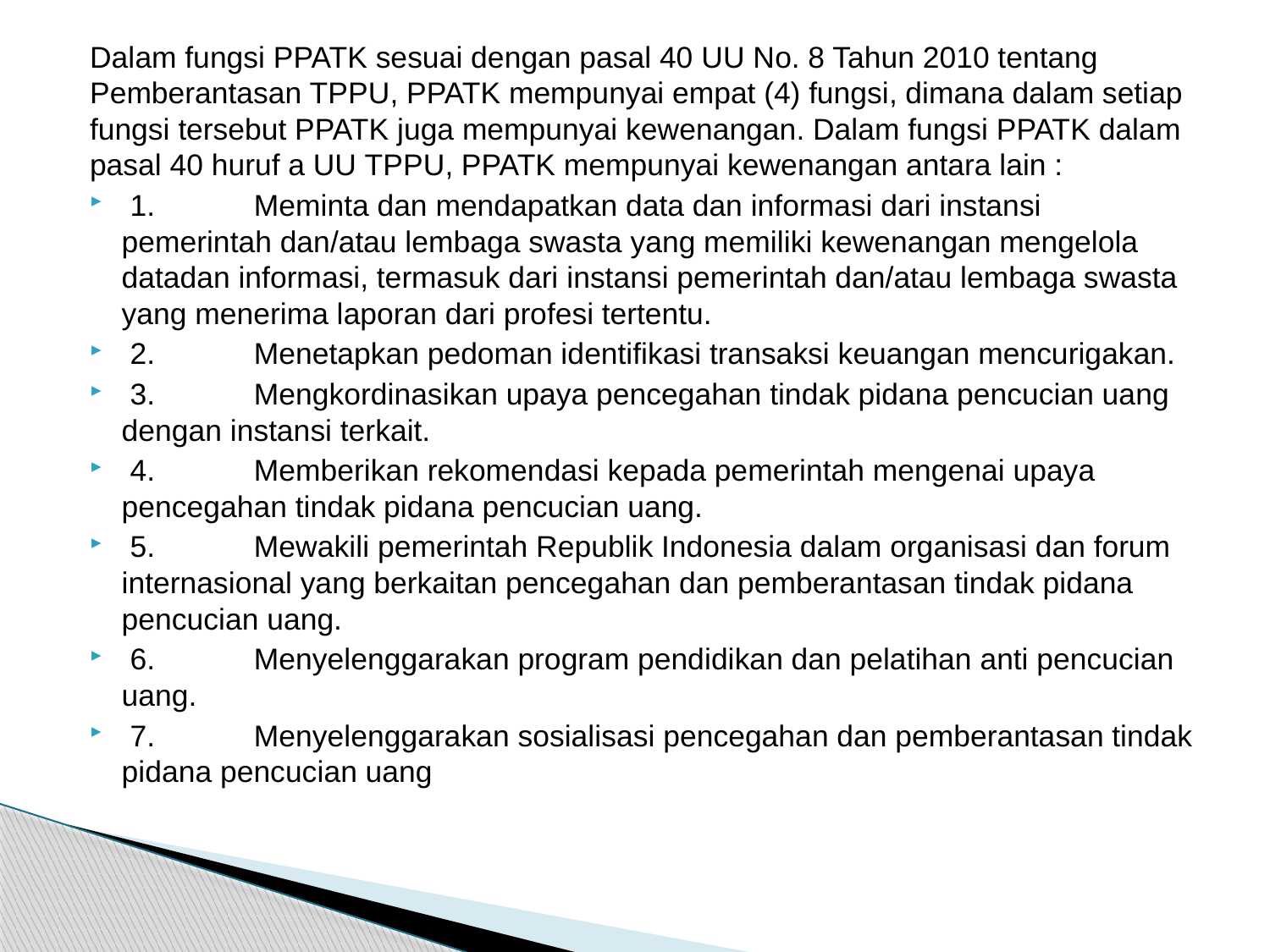

Dalam fungsi PPATK sesuai dengan pasal 40 UU No. 8 Tahun 2010 tentang Pemberantasan TPPU, PPATK mempunyai empat (4) fungsi, dimana dalam setiap fungsi tersebut PPATK juga mempunyai kewenangan. Dalam fungsi PPATK dalam pasal 40 huruf a UU TPPU, PPATK mempunyai kewenangan antara lain :
 1.            Meminta dan mendapatkan data dan informasi dari instansi pemerintah dan/atau lembaga swasta yang memiliki kewenangan mengelola datadan informasi, termasuk dari instansi pemerintah dan/atau lembaga swasta yang menerima laporan dari profesi tertentu.
 2.            Menetapkan pedoman identifikasi transaksi keuangan mencurigakan.
 3.            Mengkordinasikan upaya pencegahan tindak pidana pencucian uang dengan instansi terkait.
 4.            Memberikan rekomendasi kepada pemerintah mengenai upaya pencegahan tindak pidana pencucian uang.
 5.            Mewakili pemerintah Republik Indonesia dalam organisasi dan forum internasional yang berkaitan pencegahan dan pemberantasan tindak pidana pencucian uang.
 6.            Menyelenggarakan program pendidikan dan pelatihan anti pencucian uang.
 7.            Menyelenggarakan sosialisasi pencegahan dan pemberantasan tindak pidana pencucian uang